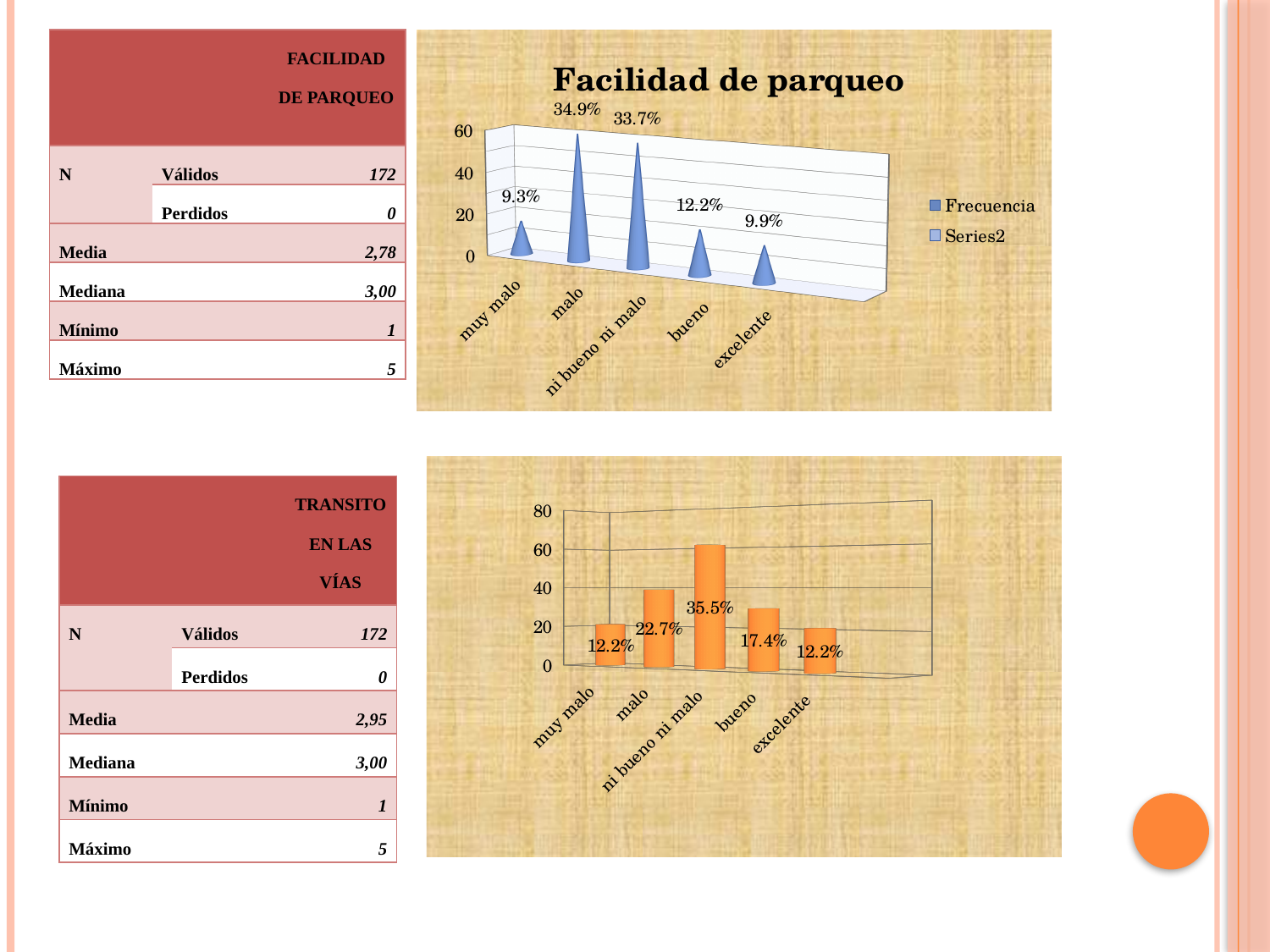

|  |  | FACILIDAD DE PARQUEO |  |
| --- | --- | --- | --- |
| N | Válidos |  | 172 |
|  | Perdidos |  | 0 |
| Media |  |  | 2,78 |
| Mediana |  |  | 3,00 |
| Mínimo |  |  | 1 |
| Máximo |  |  | 5 |

[unsupported chart]

[unsupported chart]

|  |  | TRANSITO EN LAS VÍAS |
| --- | --- | --- |
| N | Válidos | 172 |
|  | Perdidos | 0 |
| Media |  | 2,95 |
| Mediana |  | 3,00 |
| Mínimo |  | 1 |
| Máximo |  | 5 |